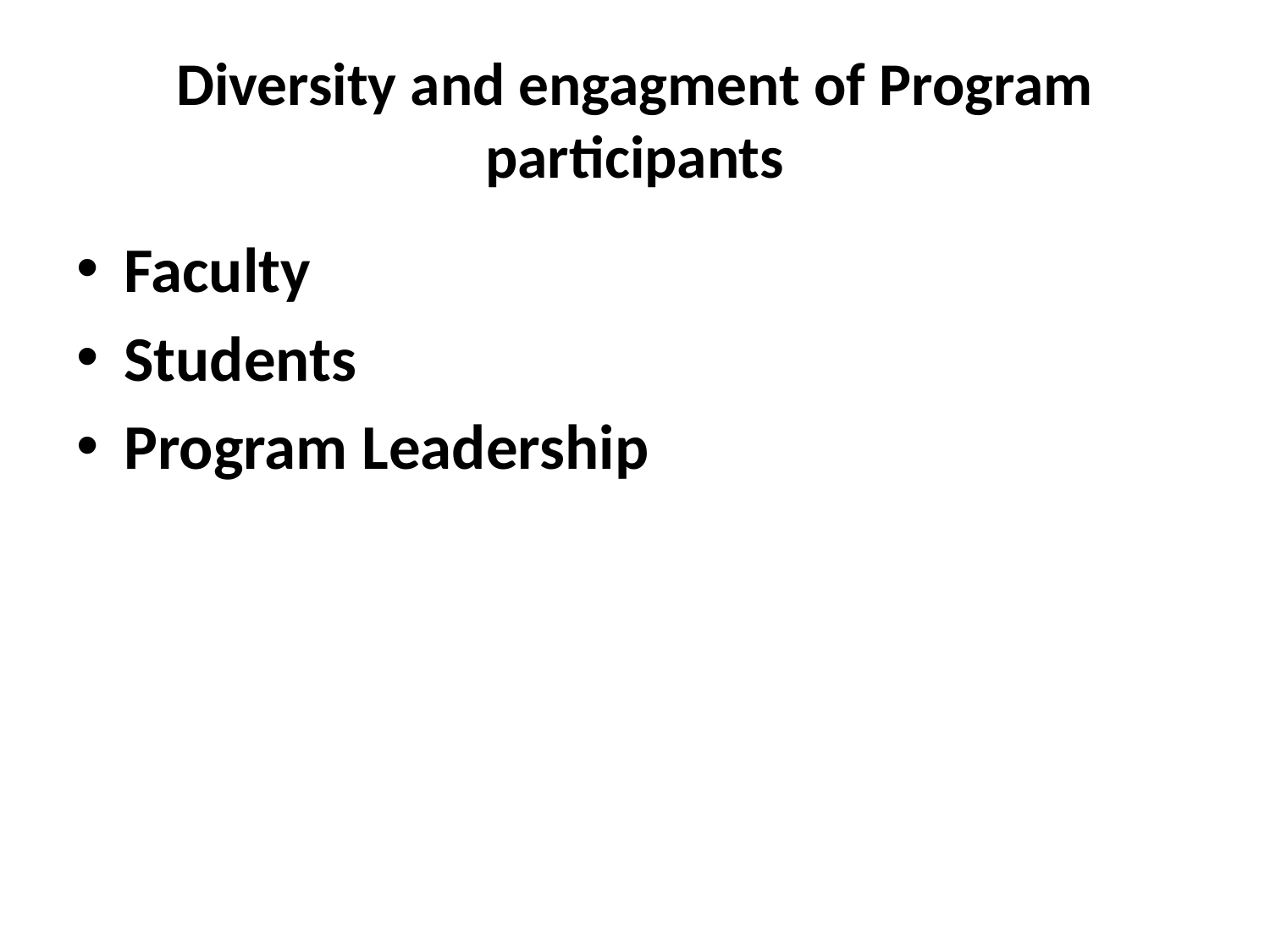

# Diversity and engagment of Program participants
Faculty
Students
Program Leadership